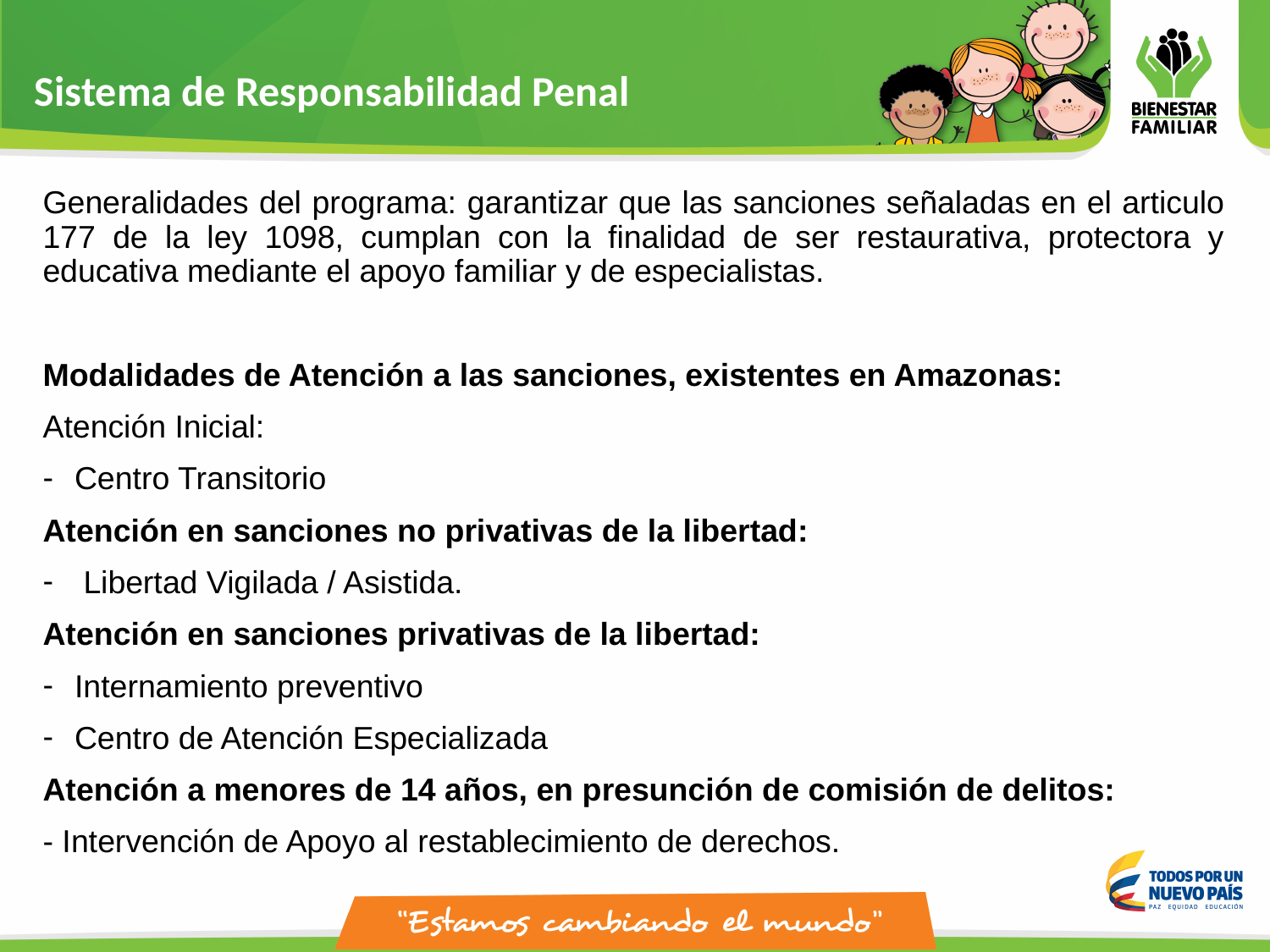

Sistema de Responsabilidad Penal
Generalidades del programa: garantizar que las sanciones señaladas en el articulo 177 de la ley 1098, cumplan con la finalidad de ser restaurativa, protectora y educativa mediante el apoyo familiar y de especialistas.

Modalidades de Atención a las sanciones, existentes en Amazonas:
Atención Inicial:
Centro Transitorio
Atención en sanciones no privativas de la libertad:
 Libertad Vigilada / Asistida.
Atención en sanciones privativas de la libertad:
Internamiento preventivo
Centro de Atención Especializada
Atención a menores de 14 años, en presunción de comisión de delitos:
- Intervención de Apoyo al restablecimiento de derechos.